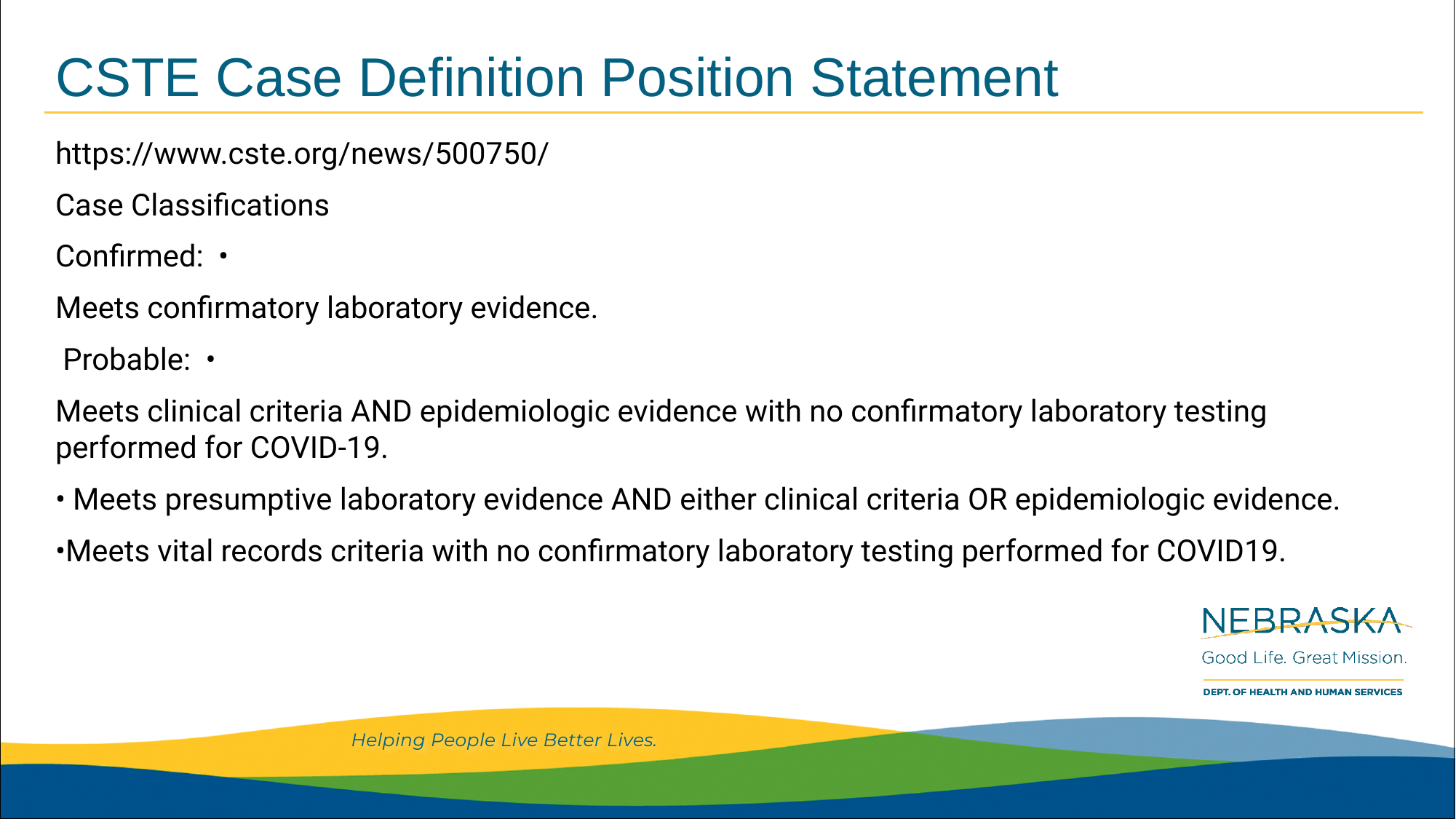

# CSTE Case Definition Position Statement
https://www.cste.org/news/500750/
Case Classifications
Confirmed:  •
Meets confirmatory laboratory evidence.
 Probable:  •
Meets clinical criteria AND epidemiologic evidence with no confirmatory laboratory testing performed for COVID-19.
• Meets presumptive laboratory evidence AND either clinical criteria OR epidemiologic evidence.
•Meets vital records criteria with no confirmatory laboratory testing performed for COVID19.